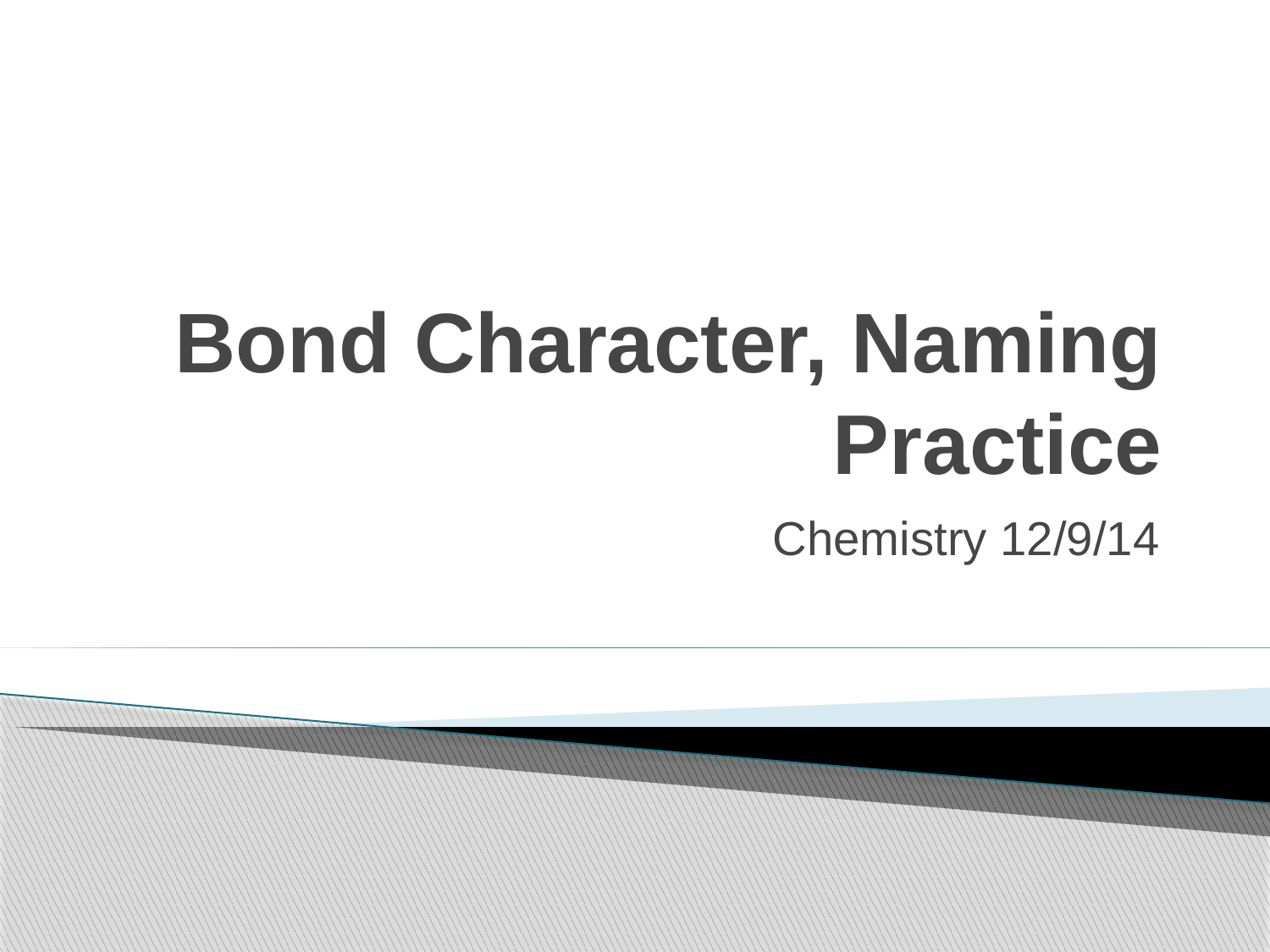

# Bond Character, Naming Practice
Chemistry 12/9/14